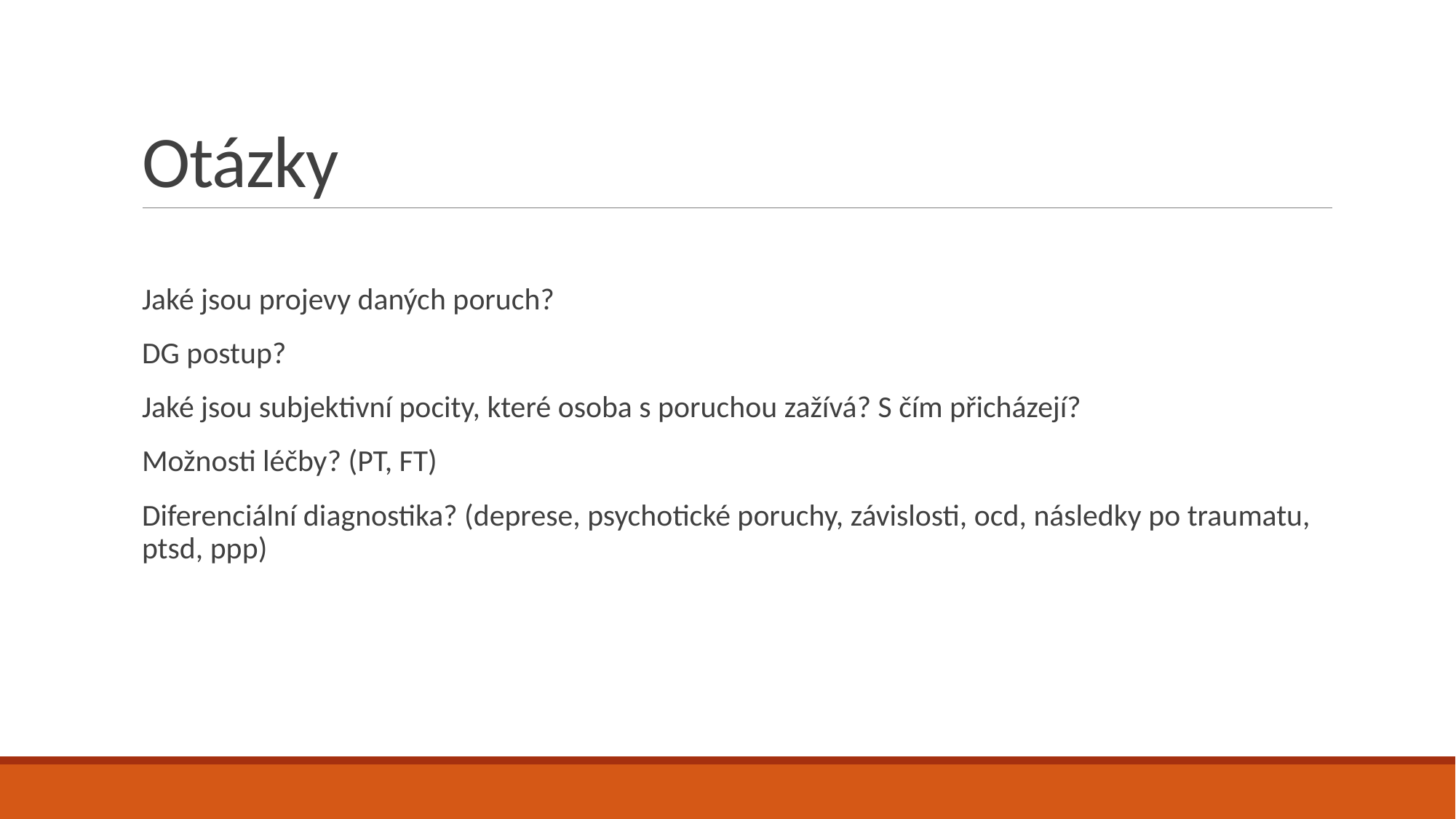

# Otázky

Jaké jsou projevy daných poruch?
DG postup?
Jaké jsou subjektivní pocity, které osoba s poruchou zažívá? S čím přicházejí?
Možnosti léčby? (PT, FT)
Diferenciální diagnostika? (deprese, psychotické poruchy, závislosti, ocd, následky po traumatu, ptsd, ppp)